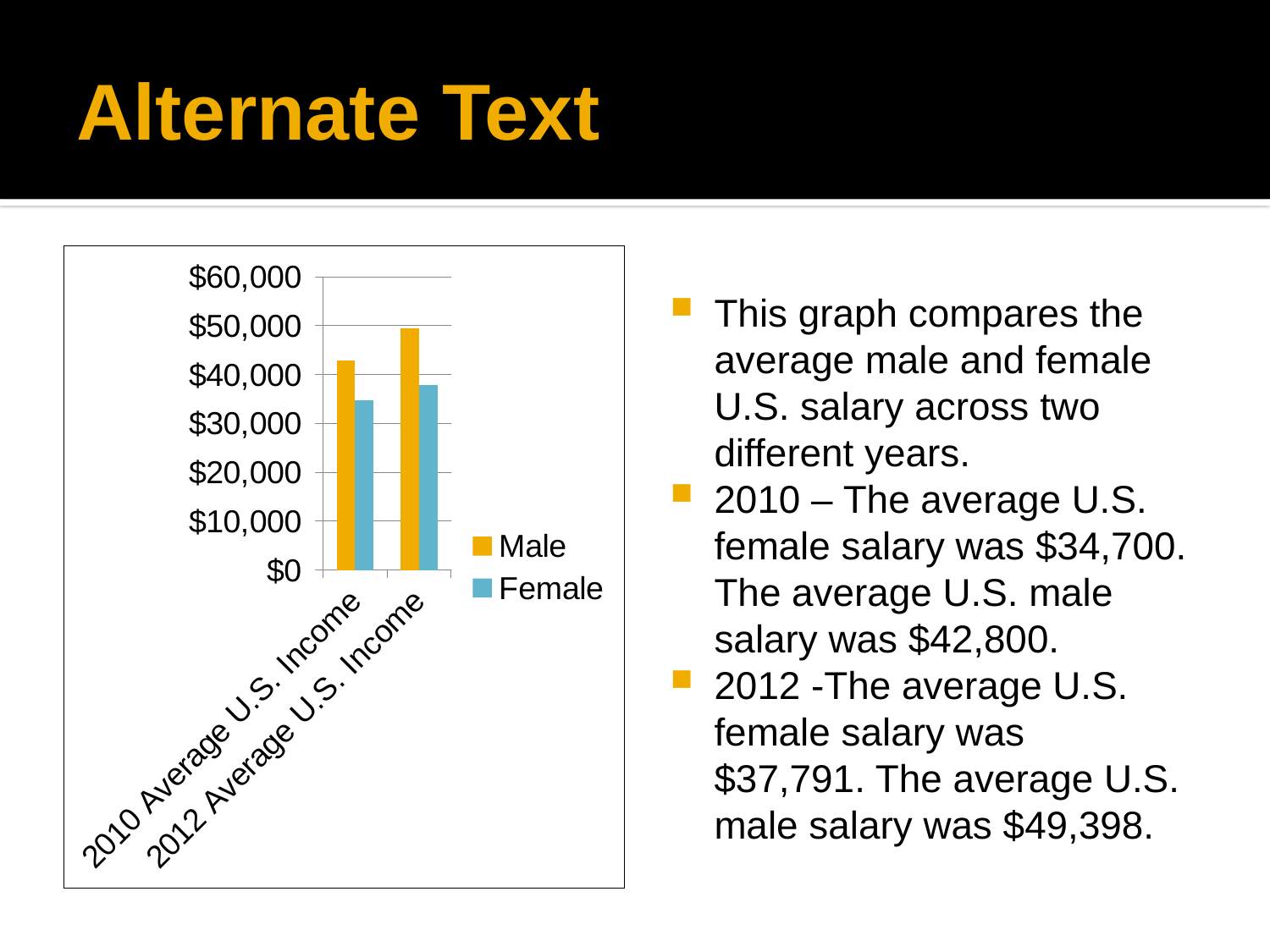

# Alternate Text
This graph compares the average male and female U.S. salary across two different years.
2010 – The average U.S. female salary was $34,700. The average U.S. male salary was $42,800.
2012 -The average U.S. female salary was  $37,791. The average U.S. male salary was $49,398.

### Chart

| Category | Male | Female |
|---|---|---|
| 2010 Average U.S. Income | 42800.0 | 34700.0 |
| 2012 Average U.S. Income | 49398.0 | 37791.0 |